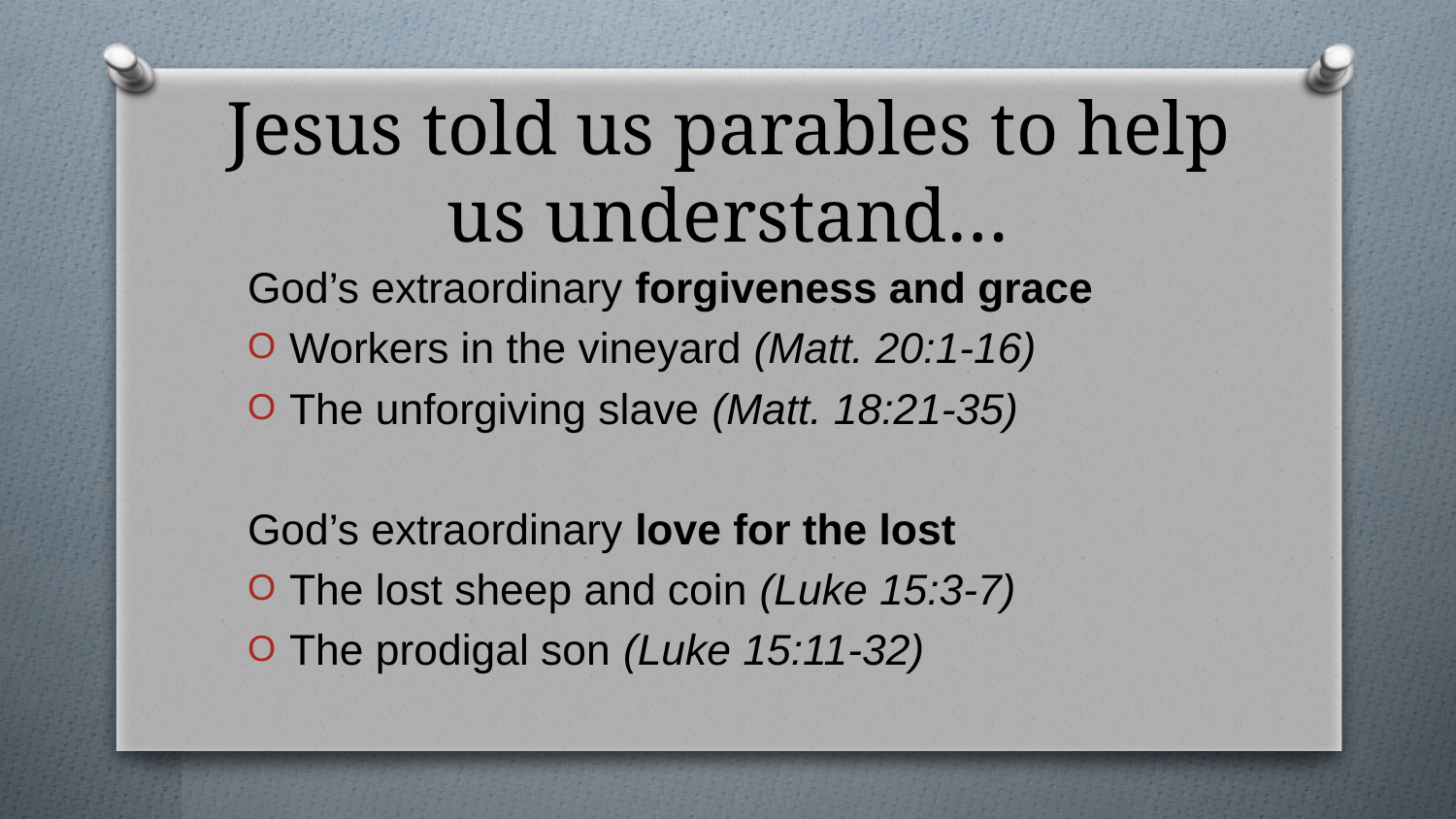

# Jesus told us parables to help us understand…
God’s extraordinary forgiveness and grace
Workers in the vineyard (Matt. 20:1-16)
The unforgiving slave (Matt. 18:21-35)

God’s extraordinary love for the lost
The lost sheep and coin (Luke 15:3-7)
The prodigal son (Luke 15:11-32)